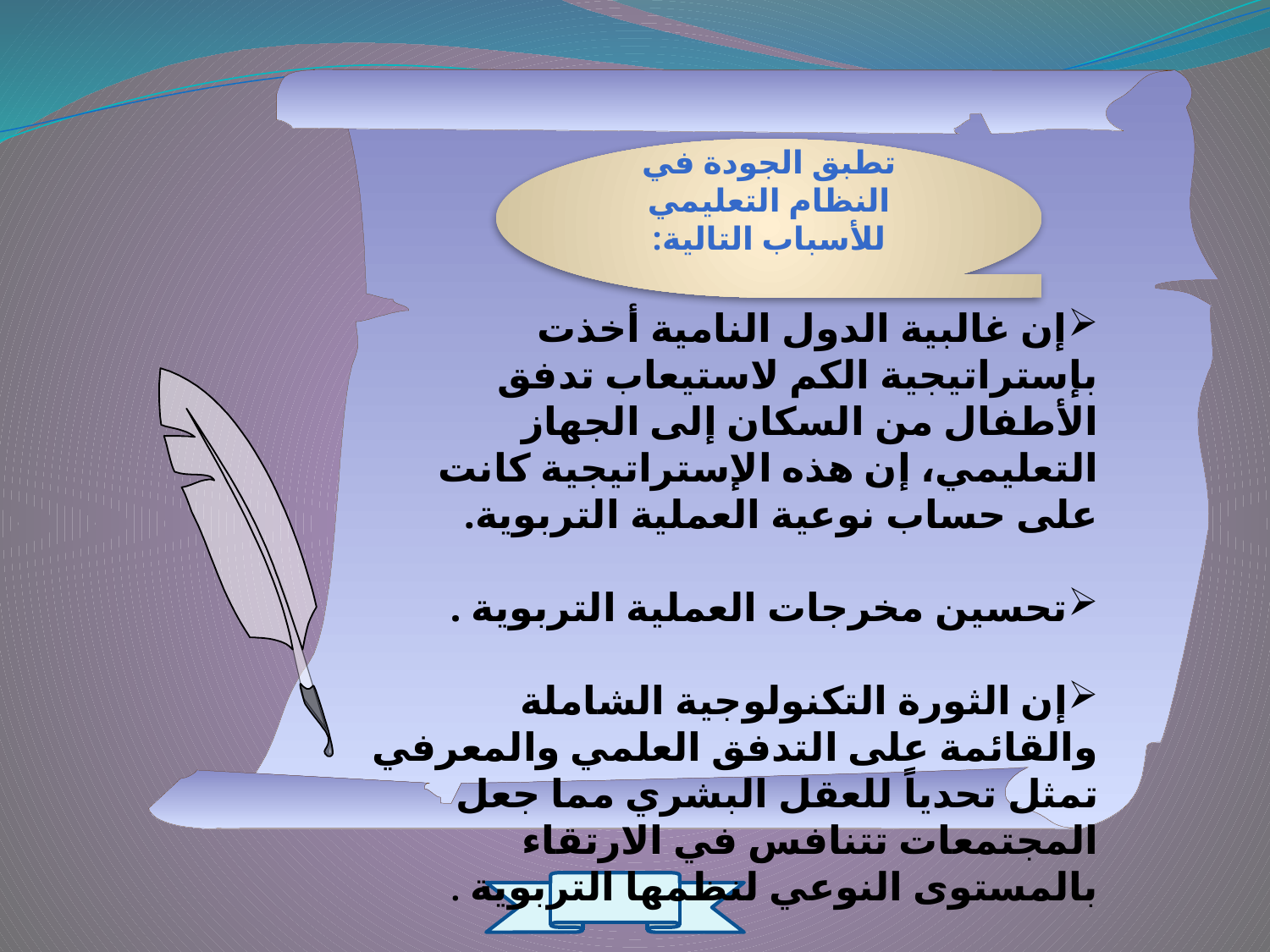

تطبق الجودة في النظام التعليمي للأسباب التالية:

إن غالبية الدول النامية أخذت بإستراتيجية الكم لاستيعاب تدفق الأطفال من السكان إلى الجهاز التعليمي، إن هذه الإستراتيجية كانت على حساب نوعية العملية التربوية.

تحسين مخرجات العملية التربوية .

إن الثورة التكنولوجية الشاملة والقائمة على التدفق العلمي والمعرفي تمثل تحدياً للعقل البشري مما جعل المجتمعات تتنافس في الارتقاء بالمستوى النوعي لنظمها التربوية .